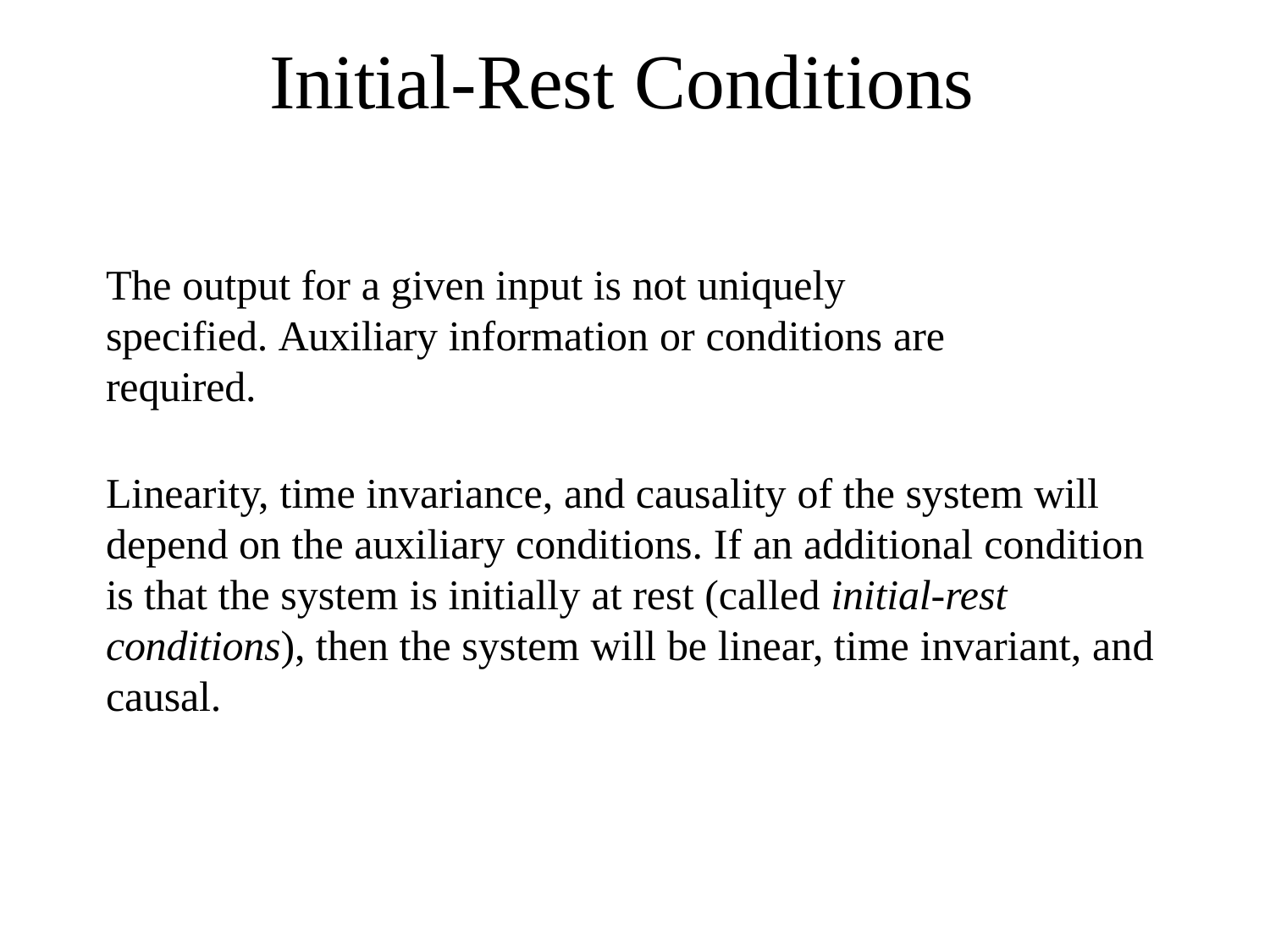

# Initial-Rest Conditions
The output for a given input is not uniquely specified. Auxiliary information or conditions are required.

Linearity, time invariance, and causality of the system will depend on the auxiliary conditions. If an additional condition is that the system is initially at rest (called initial-rest conditions), then the system will be linear, time invariant, and causal.